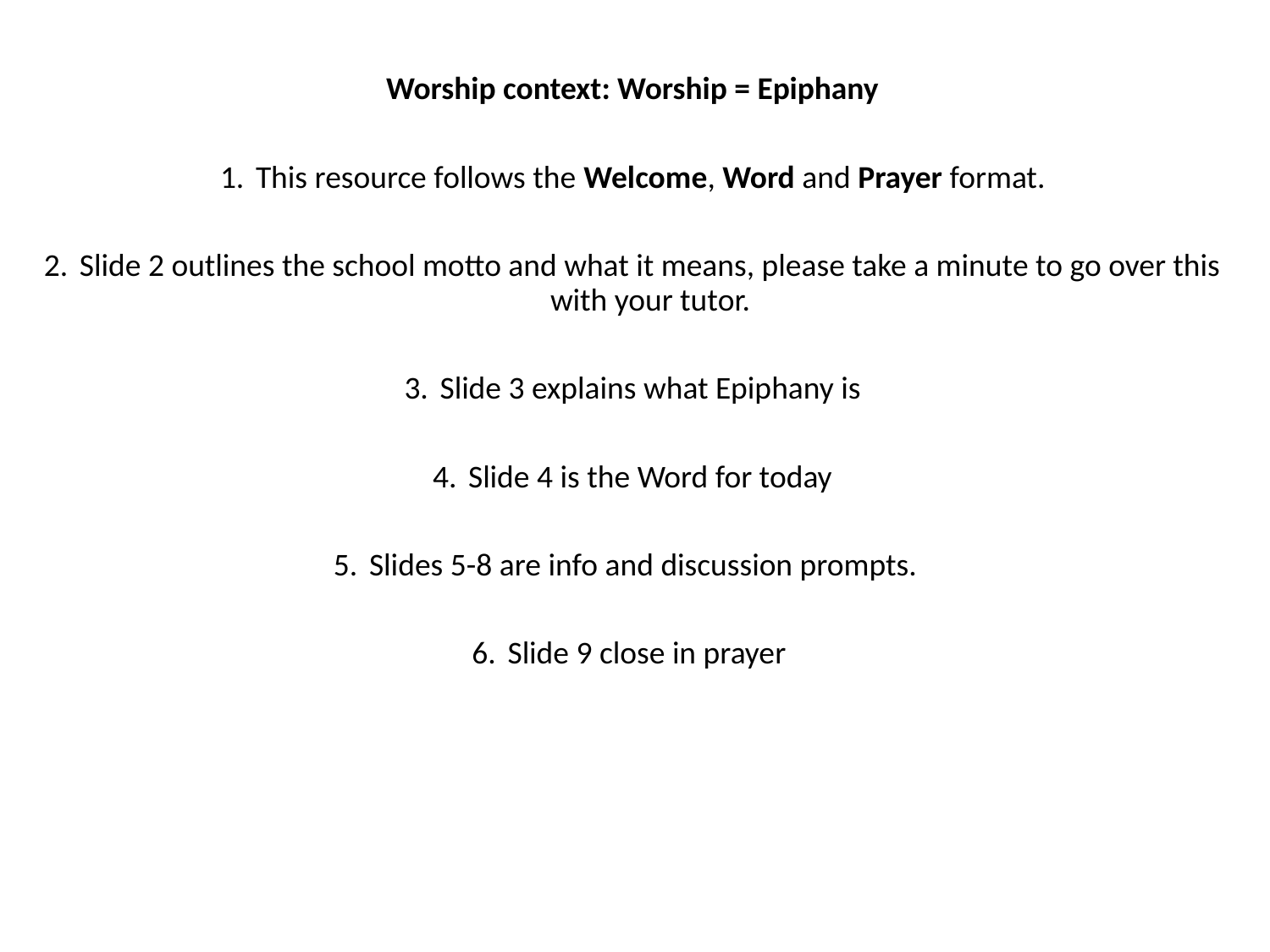

Worship context: Worship = Epiphany

This resource follows the Welcome, Word and Prayer format.

Slide 2 outlines the school motto and what it means, please take a minute to go over this with your tutor.

Slide 3 explains what Epiphany is

Slide 4 is the Word for today

Slides 5-8 are info and discussion prompts.

Slide 9 close in prayer